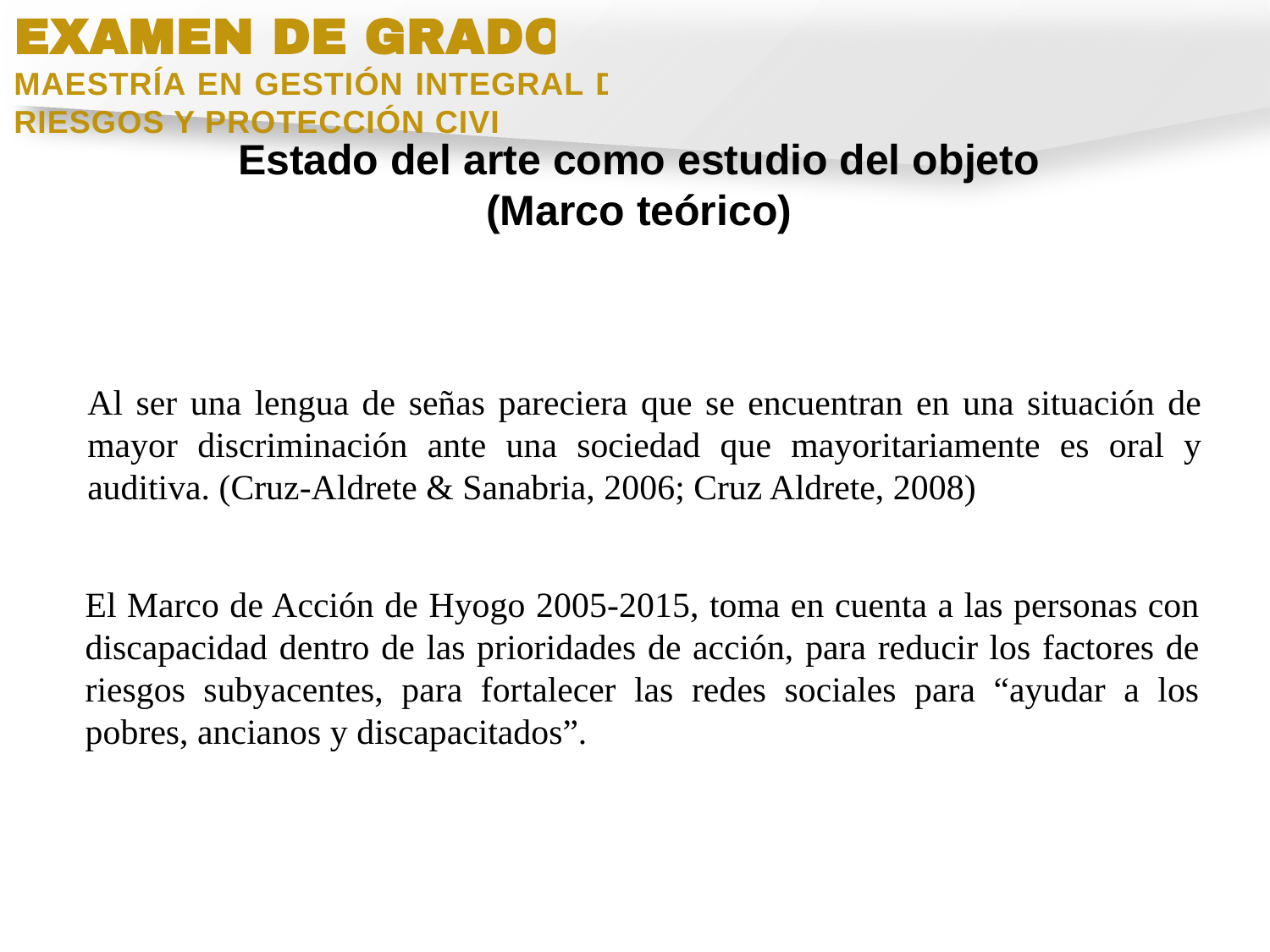

EXAMEN DE GRADO
MAESTRÍA EN GESTIÓN INTEGRAL DE RIESGOS Y PROTECCIÓN CIVIL
Estado del arte como estudio del objeto
(Marco teórico)

Al ser una lengua de señas pareciera que se encuentran en una situación de mayor discriminación ante una sociedad que mayoritariamente es oral y auditiva. (Cruz-Aldrete & Sanabria, 2006; Cruz Aldrete, 2008)
El Marco de Acción de Hyogo 2005-2015, toma en cuenta a las personas con discapacidad dentro de las prioridades de acción, para reducir los factores de riesgos subyacentes, para fortalecer las redes sociales para “ayudar a los pobres, ancianos y discapacitados”.